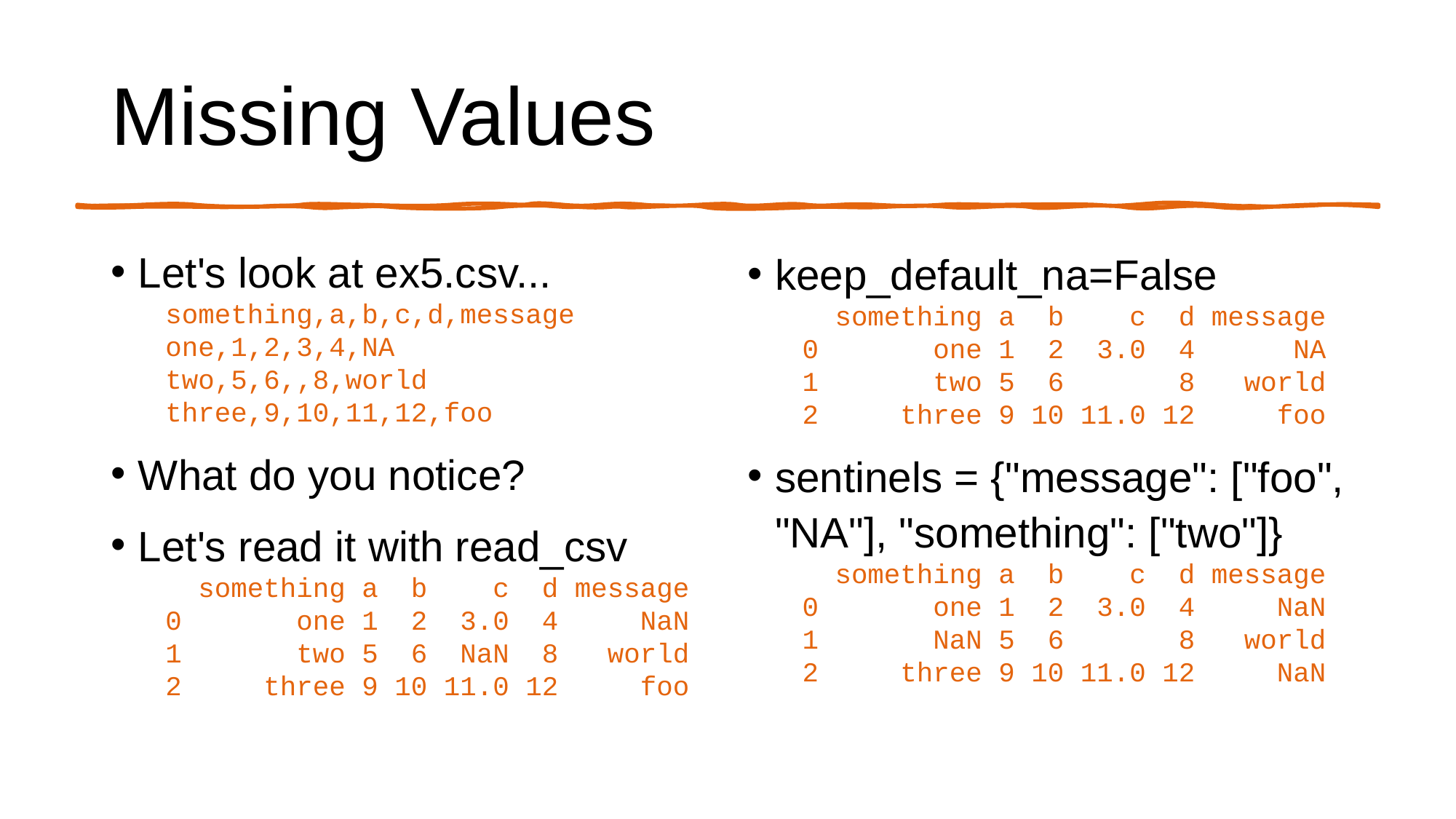

# Missing Values
Let's look at ex5.csv...
something,a,b,c,d,message
one,1,2,3,4,NA
two,5,6,,8,world
three,9,10,11,12,foo
What do you notice?
Let's read it with read_csv
  something a  b    c  d message
0       one 1  2  3.0  4     NaN
1       two 5  6  NaN  8   world
2     three 9 10 11.0 12     foo
keep_default_na=False
  something a  b    c  d message
0       one 1  2  3.0  4      NA
1       two 5  6       8   world
2     three 9 10 11.0 12     foo
sentinels = {"message": ["foo", "NA"], "something": ["two"]}
  something a  b    c  d message
0       one 1  2  3.0  4     NaN
1       NaN 5  6       8   world
2     three 9 10 11.0 12     NaN